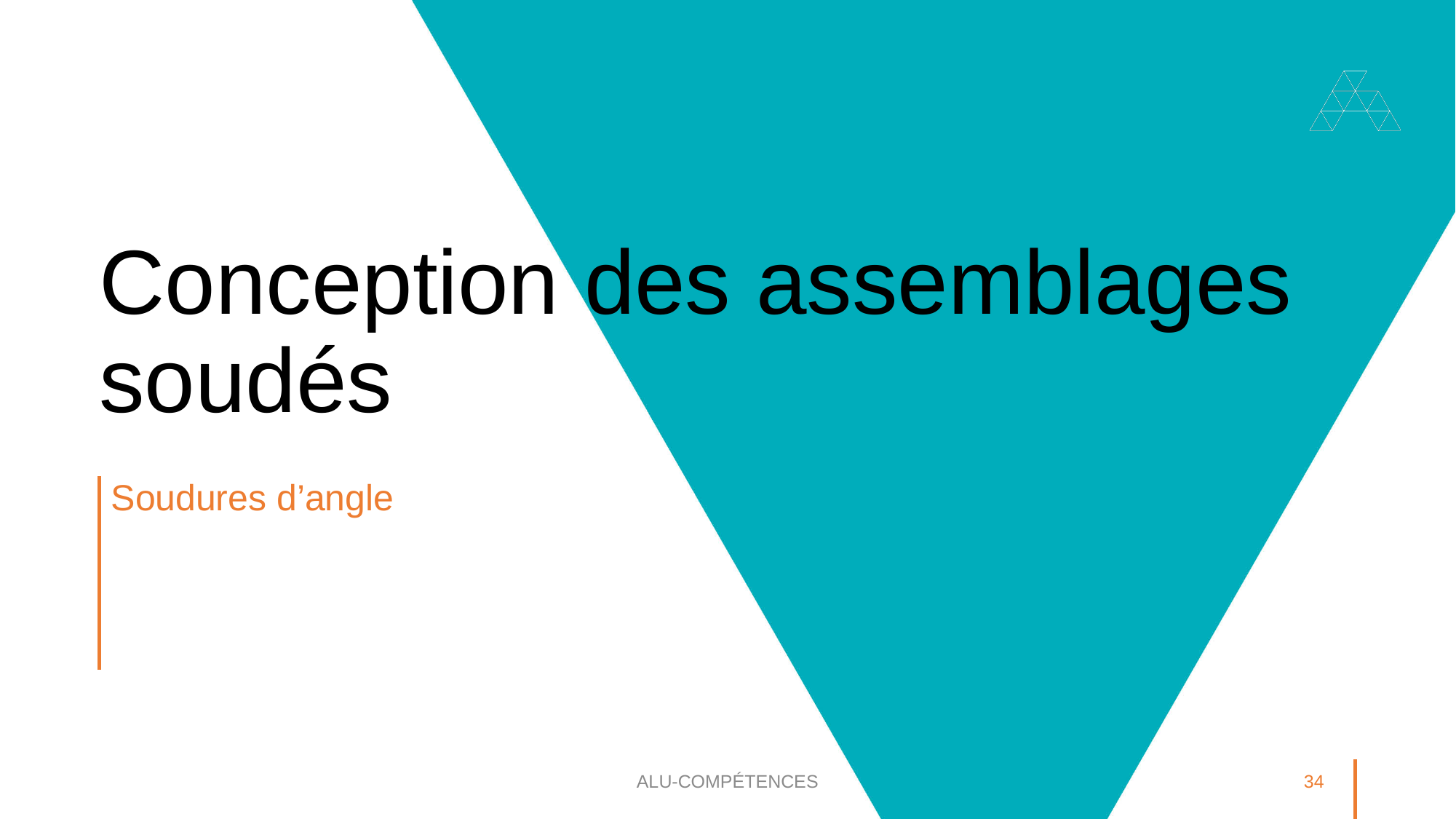

# Conception des assemblages soudés
Soudures d’angle
ALU-COMPÉTENCES
34